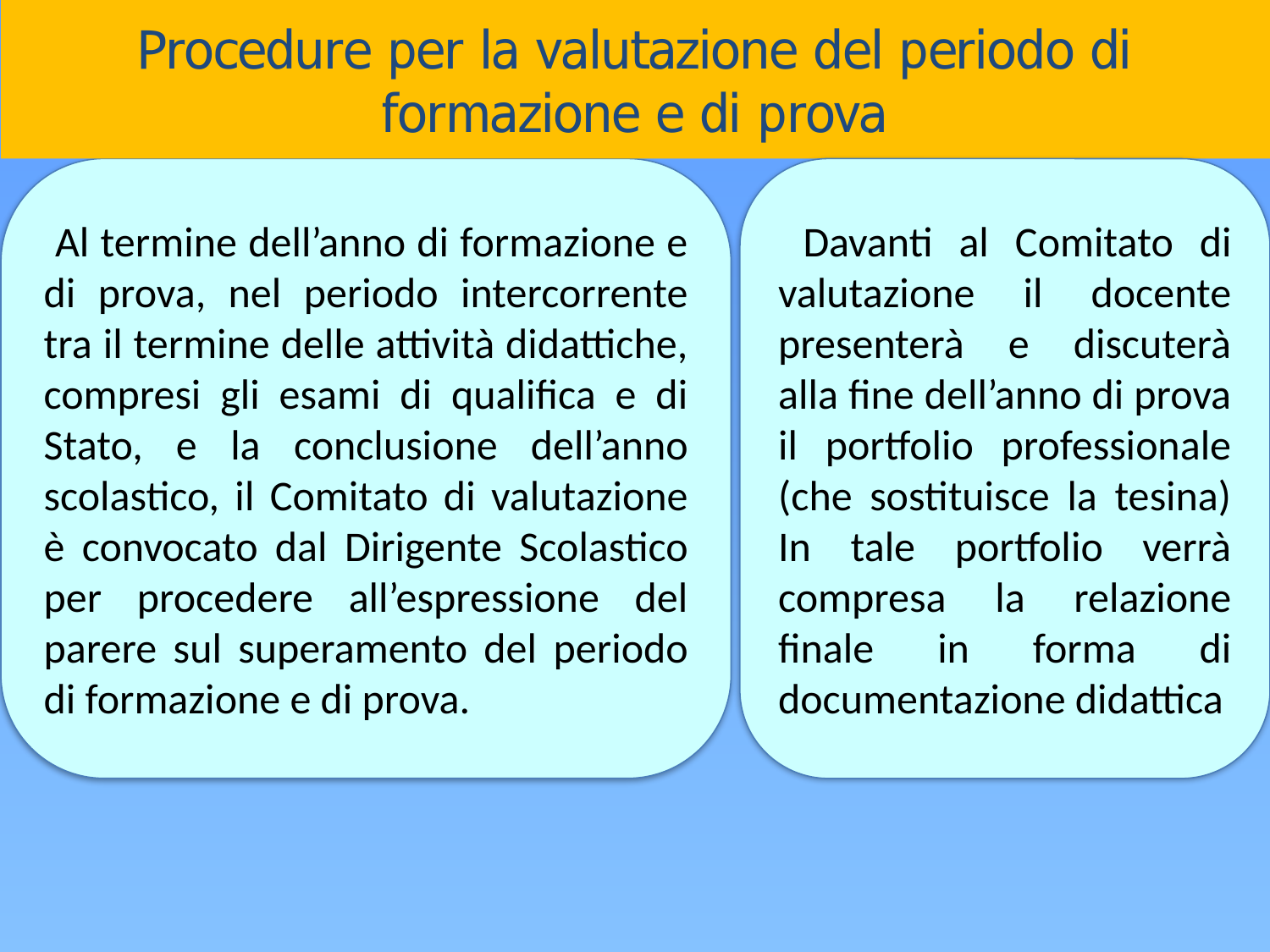

Procedure per la valutazione del periodo di formazione e di prova
 Al termine dell’anno di formazione e di prova, nel periodo intercorrente tra il termine delle attività didattiche, compresi gli esami di qualifica e di Stato, e la conclusione dell’anno scolastico, il Comitato di valutazione è convocato dal Dirigente Scolastico per procedere all’espressione del parere sul superamento del periodo di formazione e di prova.
 Davanti al Comitato di valutazione il docente presenterà e discuterà alla fine dell’anno di prova il portfolio professionale (che sostituisce la tesina) In tale portfolio verrà compresa la relazione finale in forma di documentazione didattica